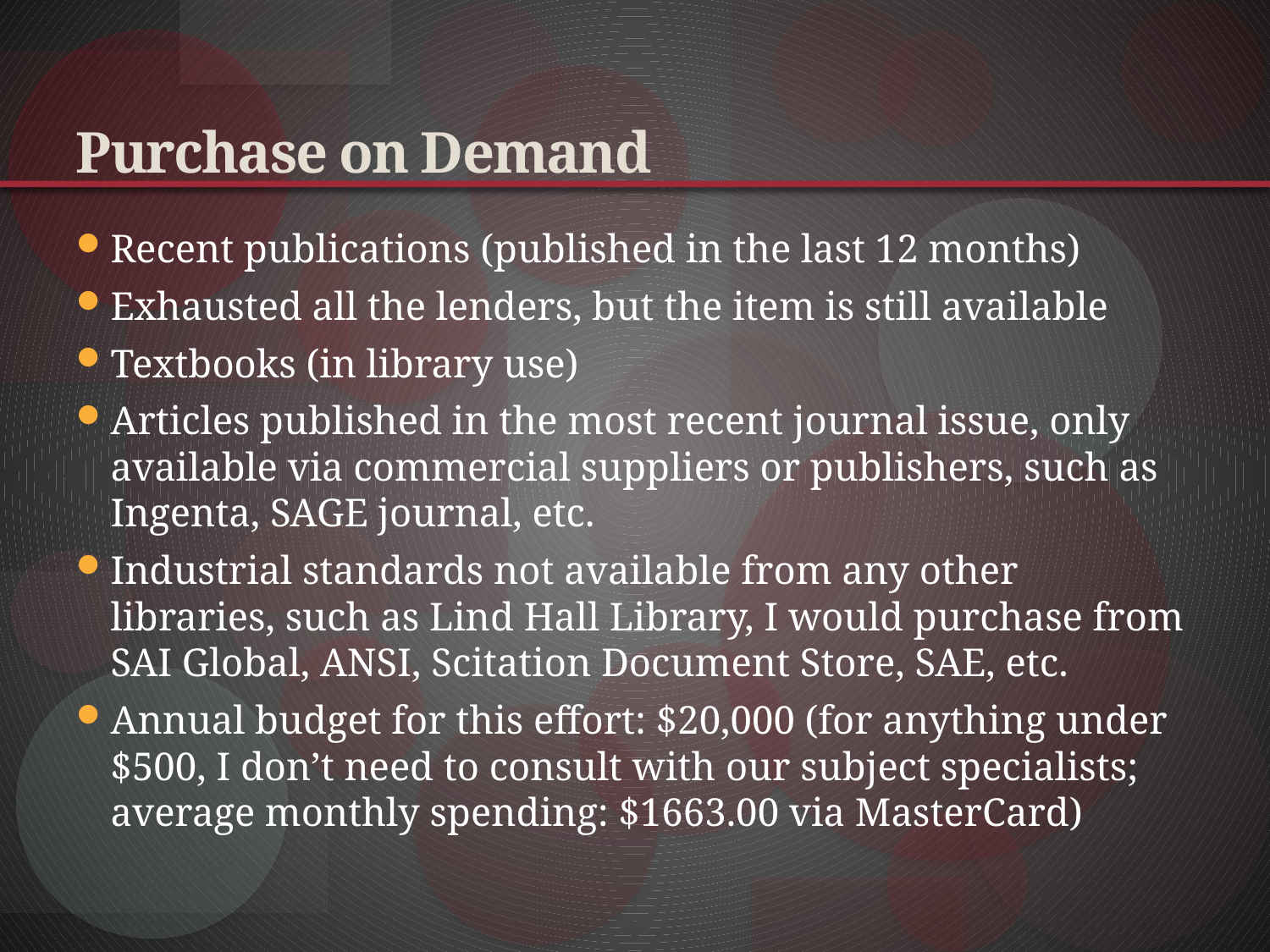

# Purchase on Demand
Recent publications (published in the last 12 months)
Exhausted all the lenders, but the item is still available
Textbooks (in library use)
Articles published in the most recent journal issue, only available via commercial suppliers or publishers, such as Ingenta, SAGE journal, etc.
Industrial standards not available from any other libraries, such as Lind Hall Library, I would purchase from SAI Global, ANSI, Scitation Document Store, SAE, etc.
Annual budget for this effort: $20,000 (for anything under $500, I don’t need to consult with our subject specialists; average monthly spending: $1663.00 via MasterCard)